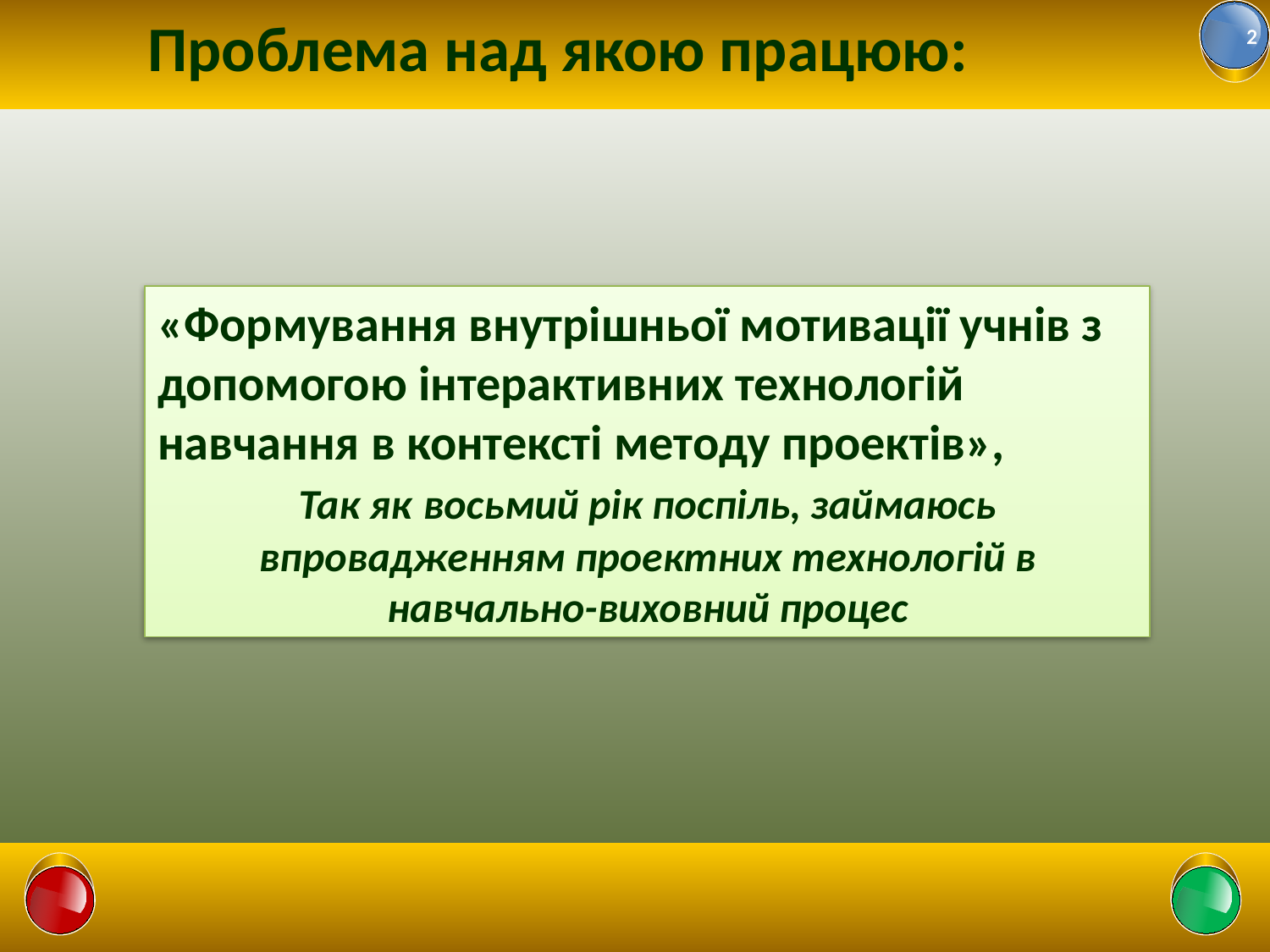

# Проблема над якою працюю:

2
«Формування внутрішньої мотивації учнів з допомогою інтерактивних технологій  навчання в контексті методу проектів»,
Так як восьмий рік поспіль, займаюсь впровадженням проектних технологій в навчально-виховний процес